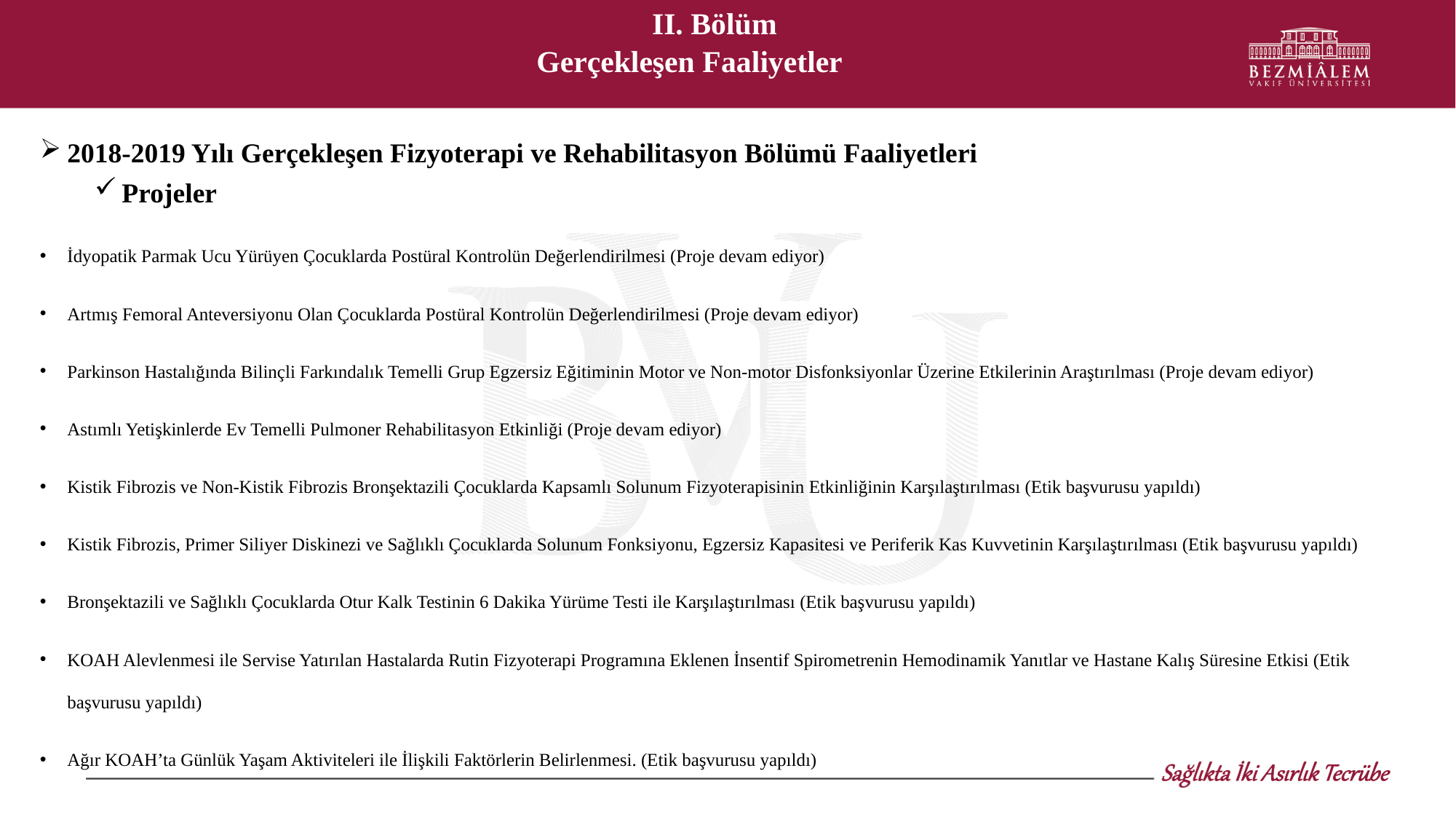

II. Bölüm
Gerçekleşen Faaliyetler

2018-2019 Yılı Gerçekleşen Fizyoterapi ve Rehabilitasyon Bölümü Faaliyetleri
Projeler
İdyopatik Parmak Ucu Yürüyen Çocuklarda Postüral Kontrolün Değerlendirilmesi (Proje devam ediyor)
Artmış Femoral Anteversiyonu Olan Çocuklarda Postüral Kontrolün Değerlendirilmesi (Proje devam ediyor)
Parkinson Hastalığında Bilinçli Farkındalık Temelli Grup Egzersiz Eğitiminin Motor ve Non-motor Disfonksiyonlar Üzerine Etkilerinin Araştırılması (Proje devam ediyor)
Astımlı Yetişkinlerde Ev Temelli Pulmoner Rehabilitasyon Etkinliği (Proje devam ediyor)
Kistik Fibrozis ve Non-Kistik Fibrozis Bronşektazili Çocuklarda Kapsamlı Solunum Fizyoterapisinin Etkinliğinin Karşılaştırılması (Etik başvurusu yapıldı)
Kistik Fibrozis, Primer Siliyer Diskinezi ve Sağlıklı Çocuklarda Solunum Fonksiyonu, Egzersiz Kapasitesi ve Periferik Kas Kuvvetinin Karşılaştırılması (Etik başvurusu yapıldı)
Bronşektazili ve Sağlıklı Çocuklarda Otur Kalk Testinin 6 Dakika Yürüme Testi ile Karşılaştırılması (Etik başvurusu yapıldı)
KOAH Alevlenmesi ile Servise Yatırılan Hastalarda Rutin Fizyoterapi Programına Eklenen İnsentif Spirometrenin Hemodinamik Yanıtlar ve Hastane Kalış Süresine Etkisi (Etik başvurusu yapıldı)
Ağır KOAH’ta Günlük Yaşam Aktiviteleri ile İlişkili Faktörlerin Belirlenmesi. (Etik başvurusu yapıldı)